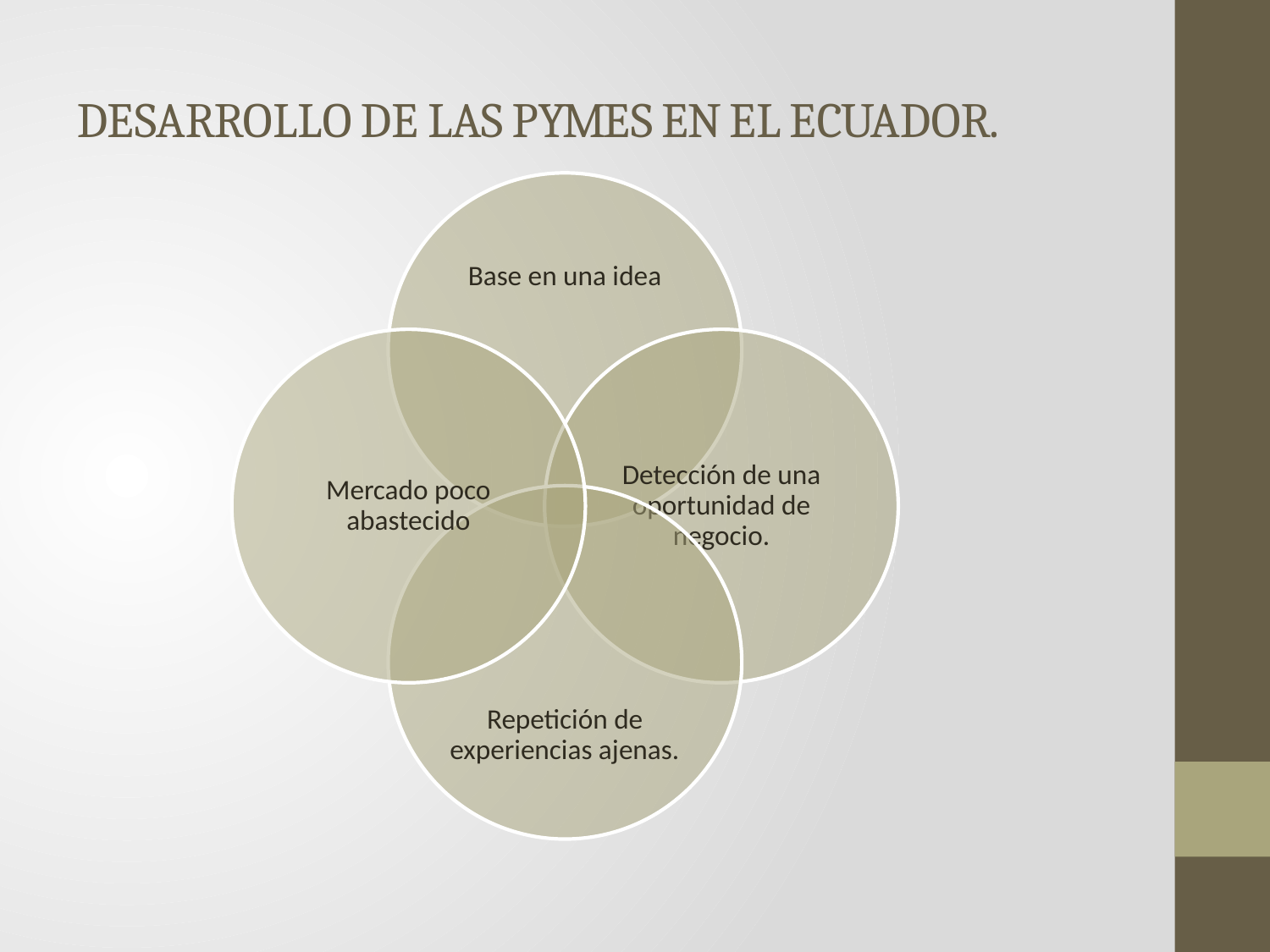

# DESARROLLO DE LAS PYMES EN EL ECUADOR.
Base en una idea
Detección de una oportunidad de negocio.
Repetición de experiencias ajenas.
Mercado poco abastecido